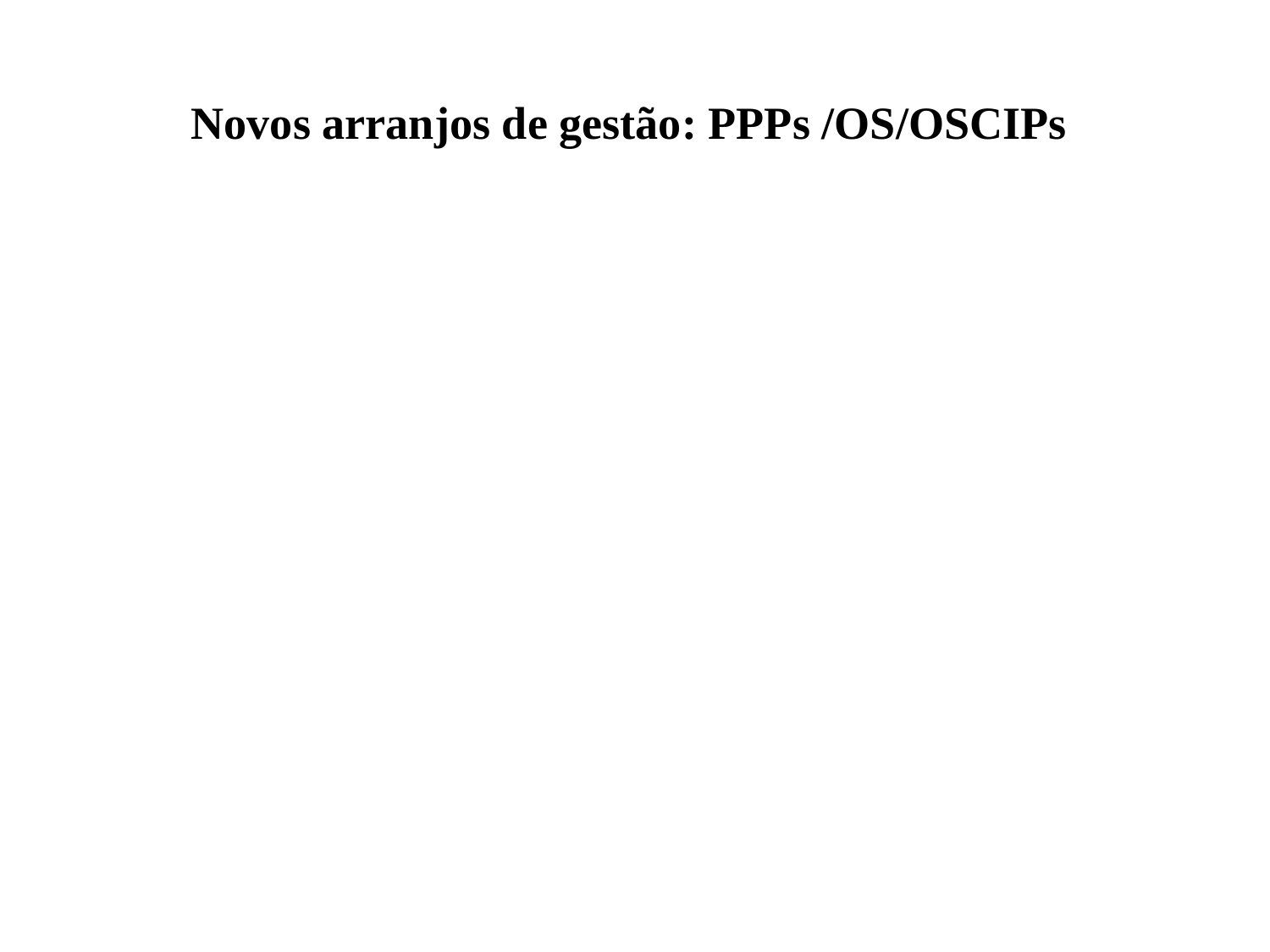

# Novos arranjos de gestão: PPPs /OS/OSCIPs